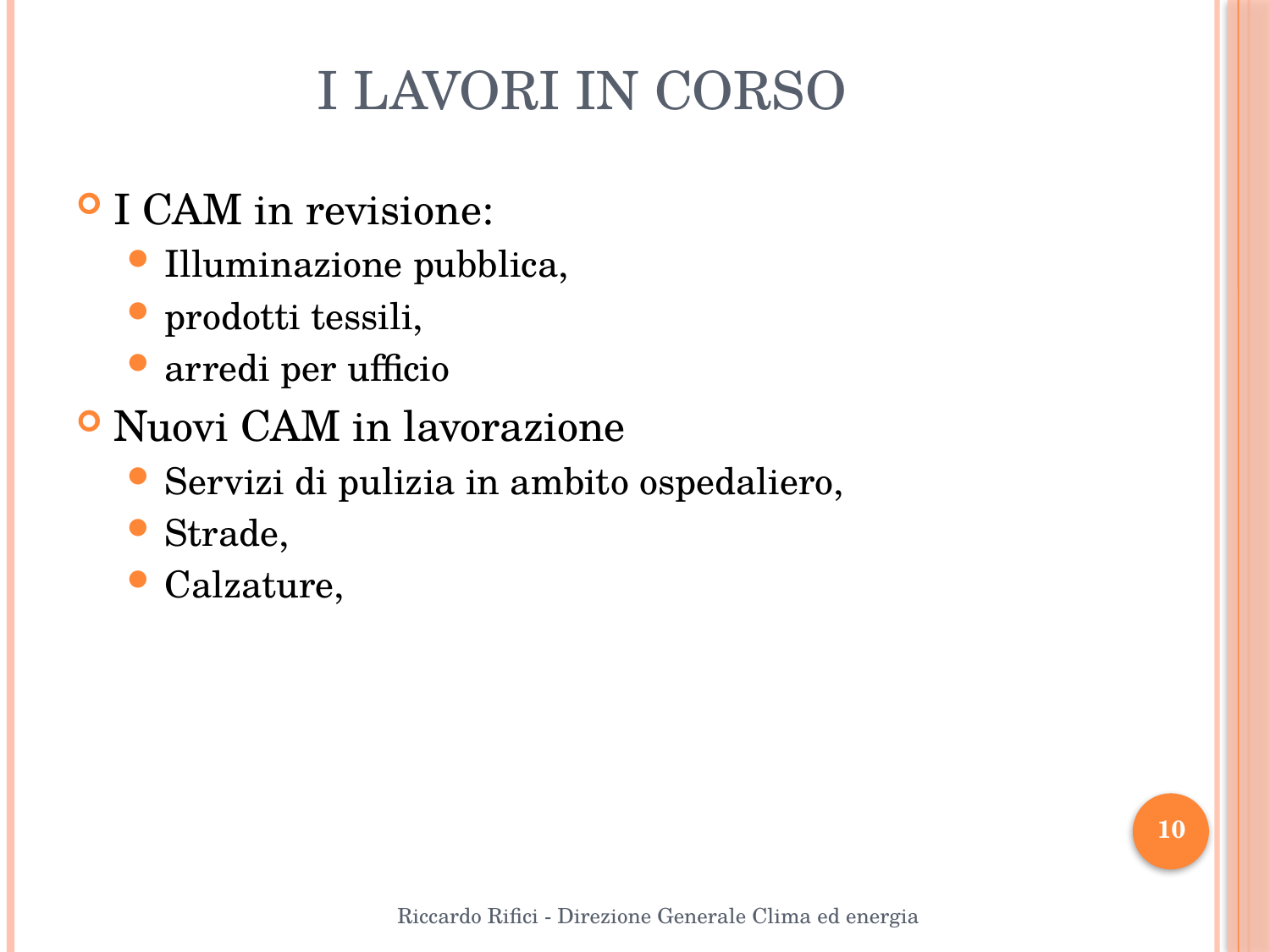

# I lavori in corso
I CAM in revisione:
Illuminazione pubblica,
prodotti tessili,
arredi per ufficio
Nuovi CAM in lavorazione
Servizi di pulizia in ambito ospedaliero,
Strade,
Calzature,
10
Riccardo Rifici - Direzione Generale Clima ed energia